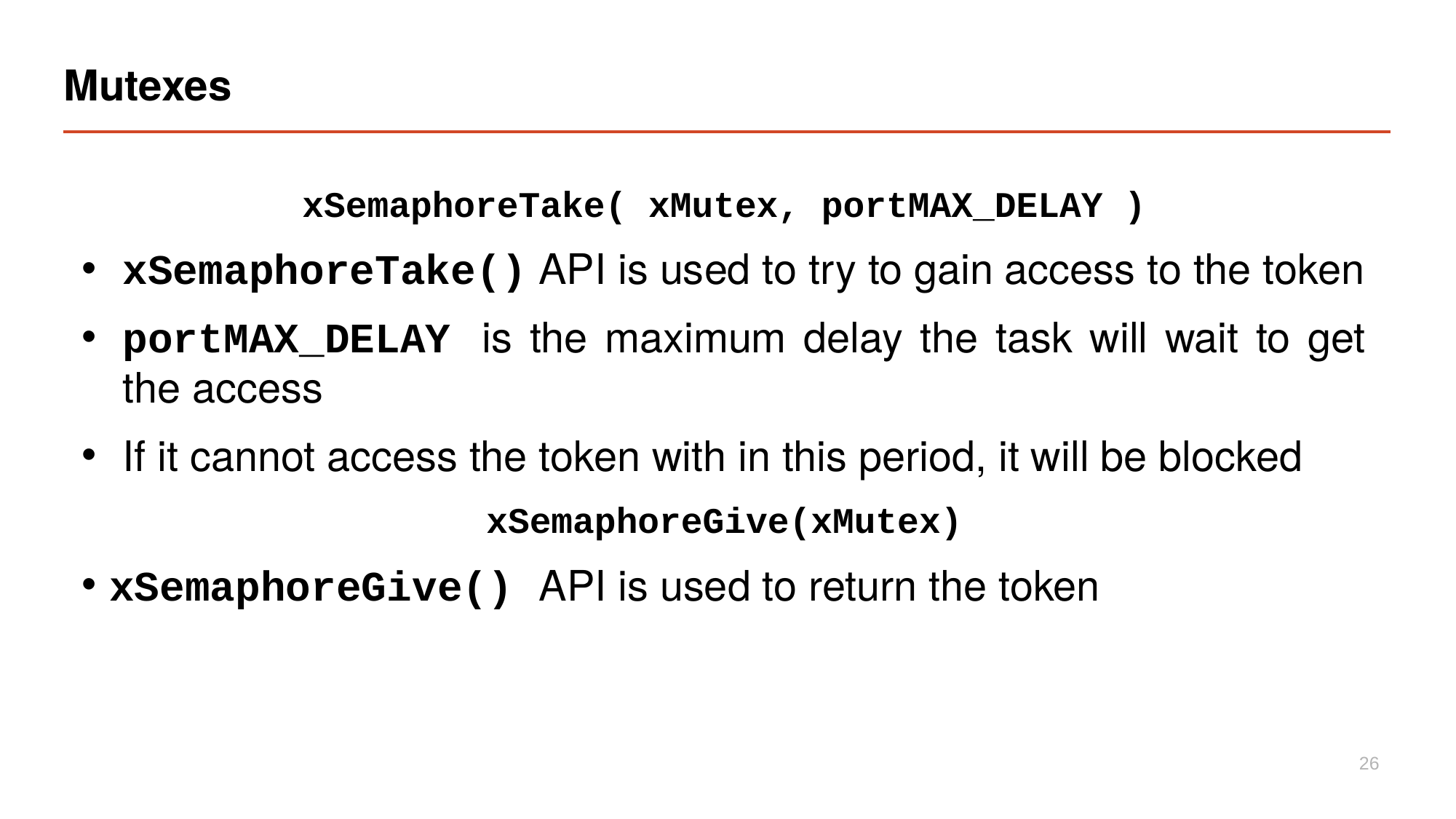

# Mutexes

xSemaphoreTake( xMutex, portMAX_DELAY )
xSemaphoreTake() API is used to try to gain access to the token
portMAX_DELAY is the maximum delay the task will wait to get the access
If it cannot access the token with in this period, it will be blocked
xSemaphoreGive(xMutex)
xSemaphoreGive() API is used to return the token

26